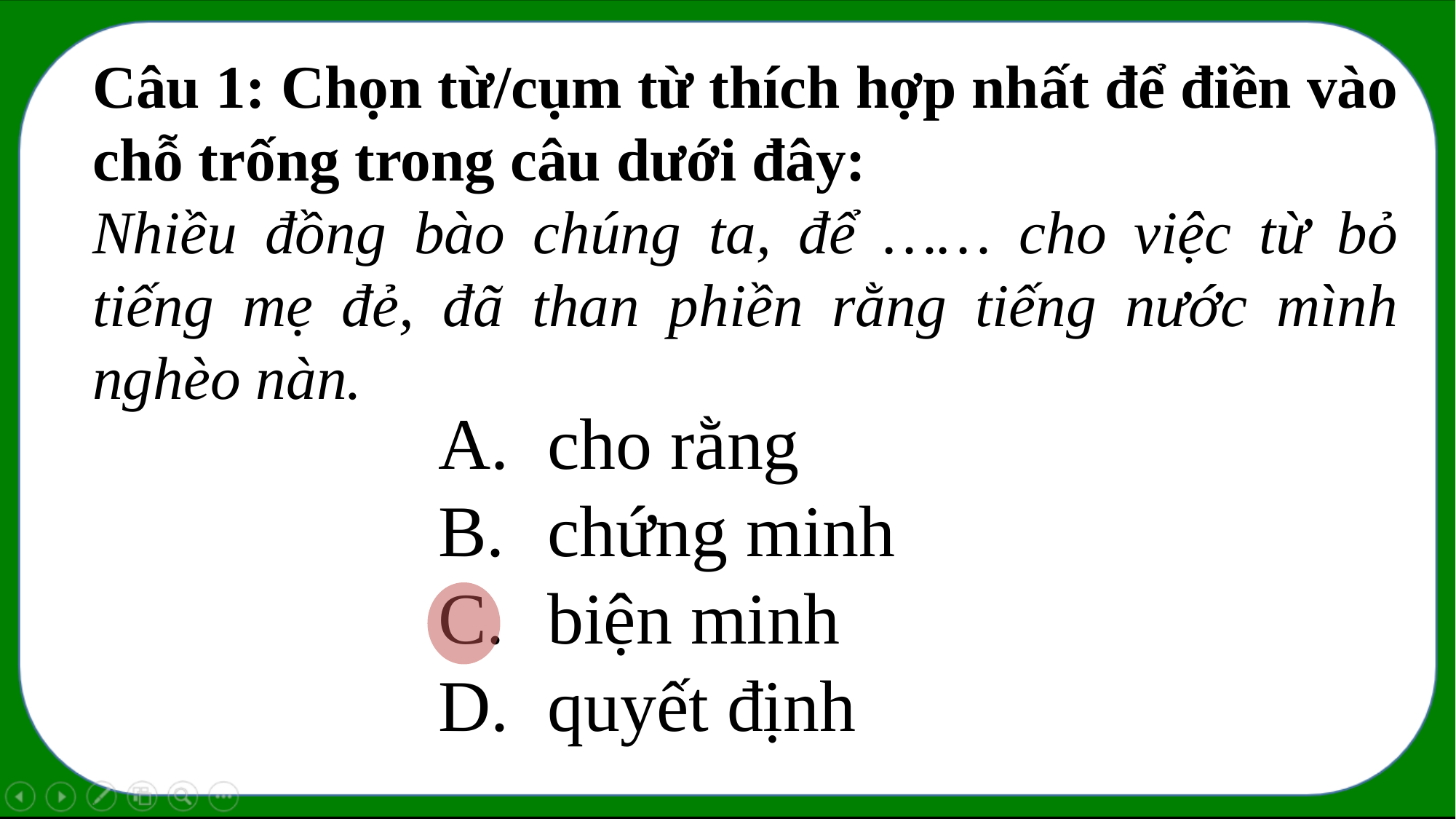

Câu 1: Chọn từ/cụm từ thích hợp nhất để điền vào chỗ trống trong câu dưới đây:
Nhiều đồng bào chúng ta, để …… cho việc từ bỏ tiếng mẹ đẻ, đã than phiền rằng tiếng nước mình nghèo nàn.

cho rằng
chứng minh
biện minh
quyết định